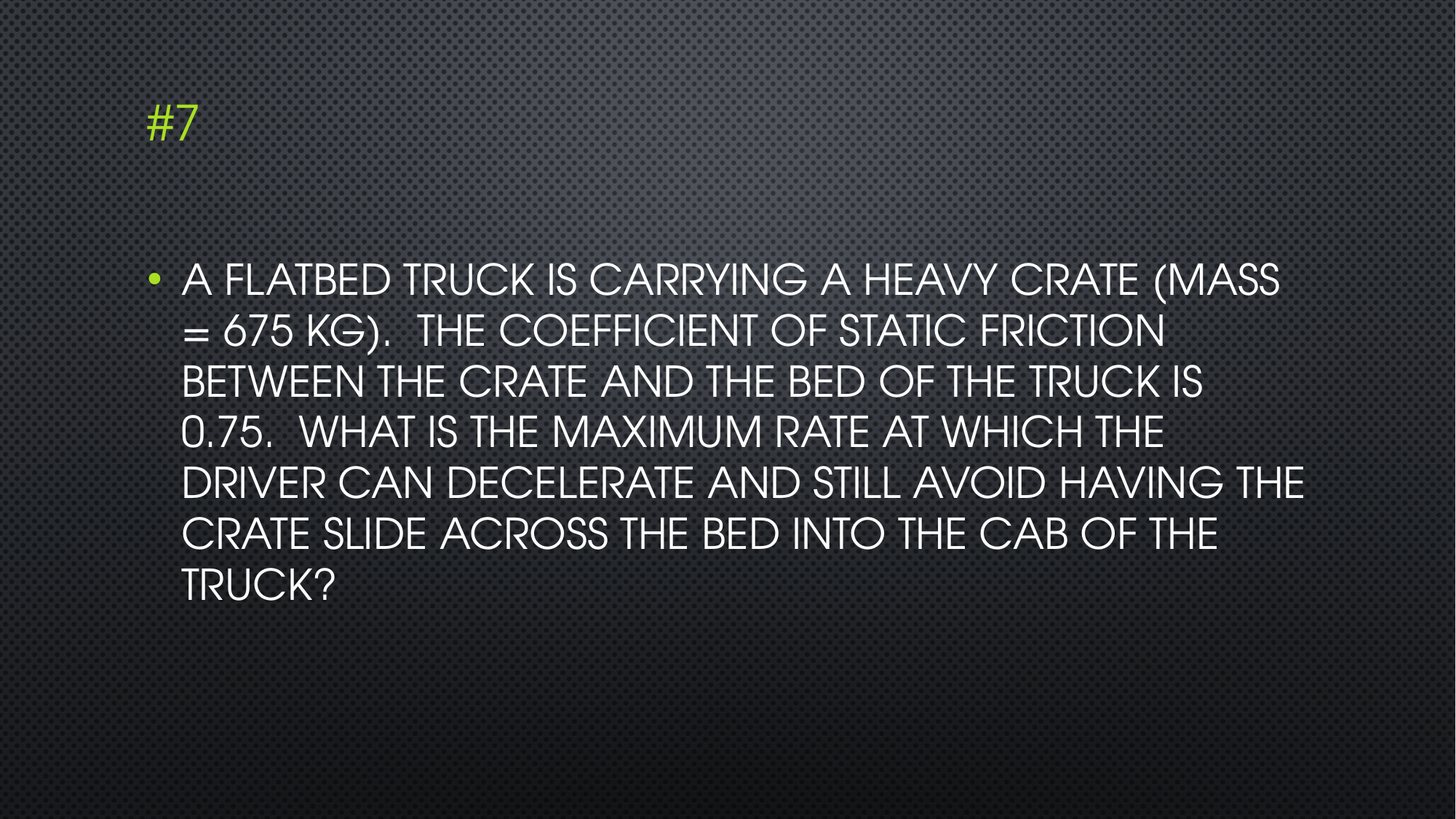

# #7
A flatbed truck is carrying a heavy crate (mass = 675 kg).  The coefficient of static friction between the crate and the bed of the truck is 0.75.  What is the maximum rate at which the driver can decelerate and still avoid having the crate slide across the bed into the cab of the truck?